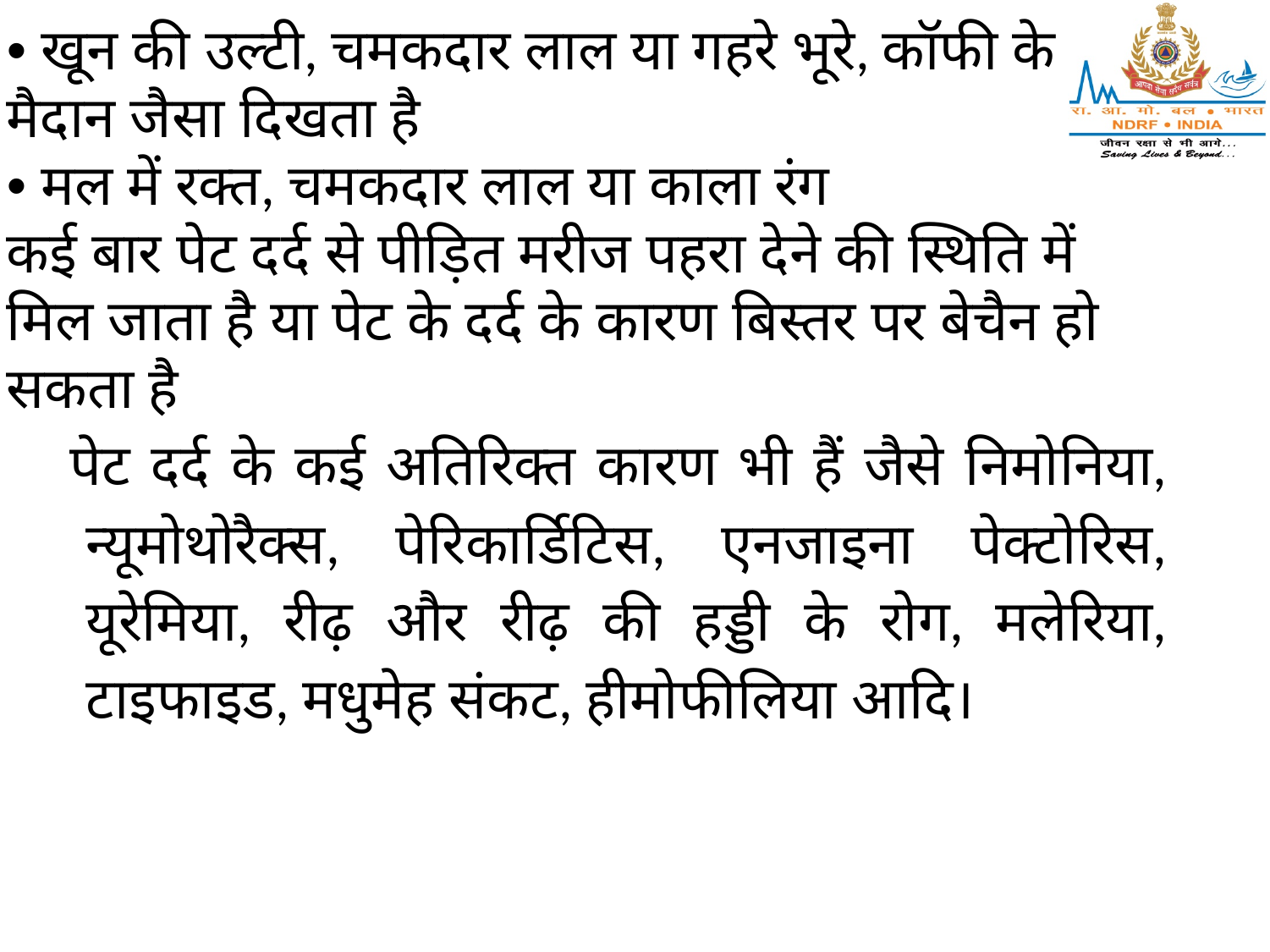

• खून की उल्टी, चमकदार लाल या गहरे भूरे, कॉफी के मैदान जैसा दिखता है
• मल में रक्त, चमकदार लाल या काला रंग
कई बार पेट दर्द से पीड़ित मरीज पहरा देने की स्थिति में मिल जाता है या पेट के दर्द के कारण बिस्तर पर बेचैन हो सकता है
पेट दर्द के कई अतिरिक्त कारण भी हैं जैसे निमोनिया, न्यूमोथोरैक्स, पेरिकार्डिटिस, एनजाइना पेक्टोरिस, यूरेमिया, रीढ़ और रीढ़ की हड्डी के रोग, मलेरिया, टाइफाइड, मधुमेह संकट, हीमोफीलिया आदि।